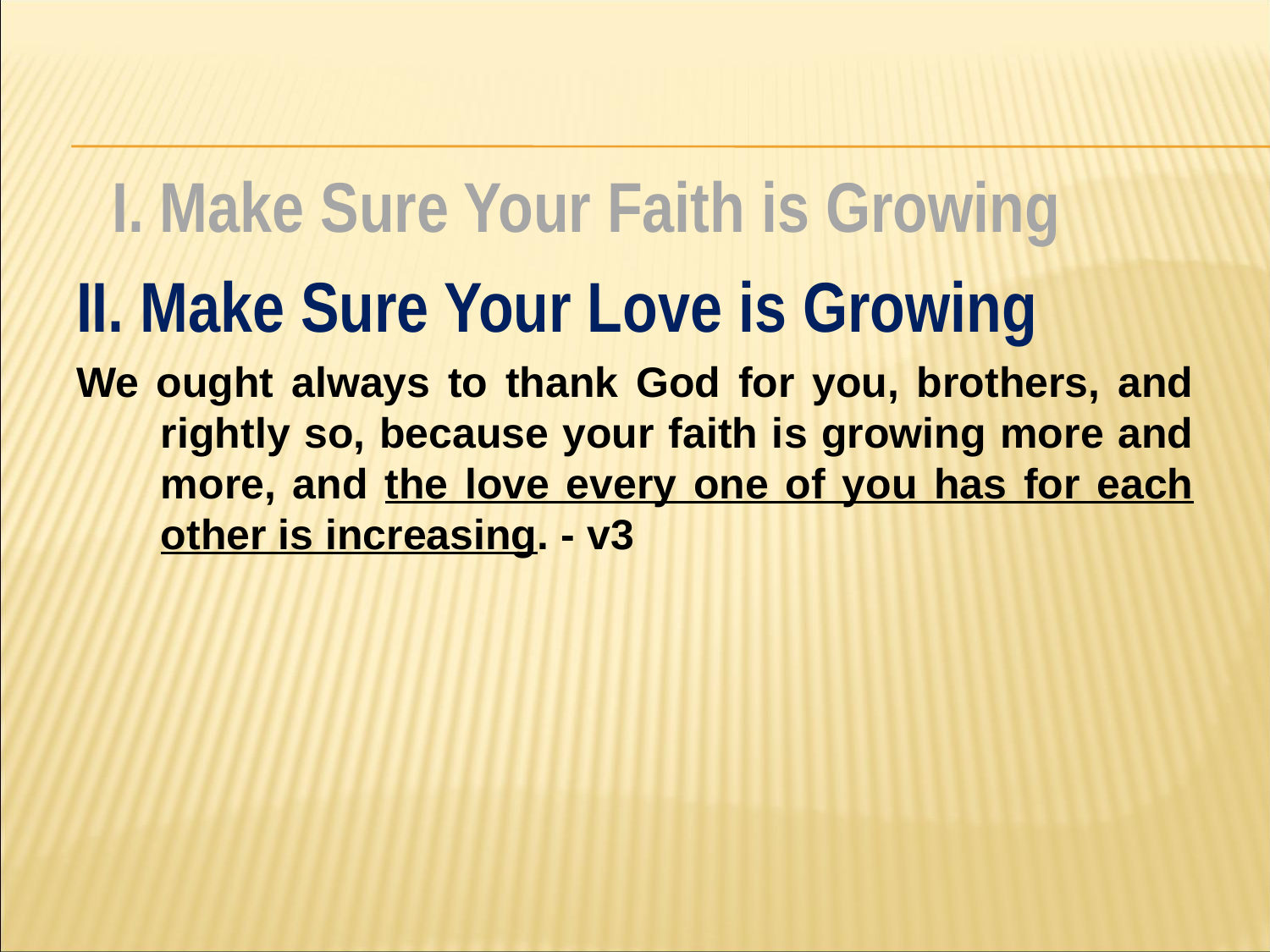

#
  I. Make Sure Your Faith is Growing
II. Make Sure Your Love is Growing
We ought always to thank God for you, brothers, and rightly so, because your faith is growing more and more, and the love every one of you has for each other is increasing. - v3